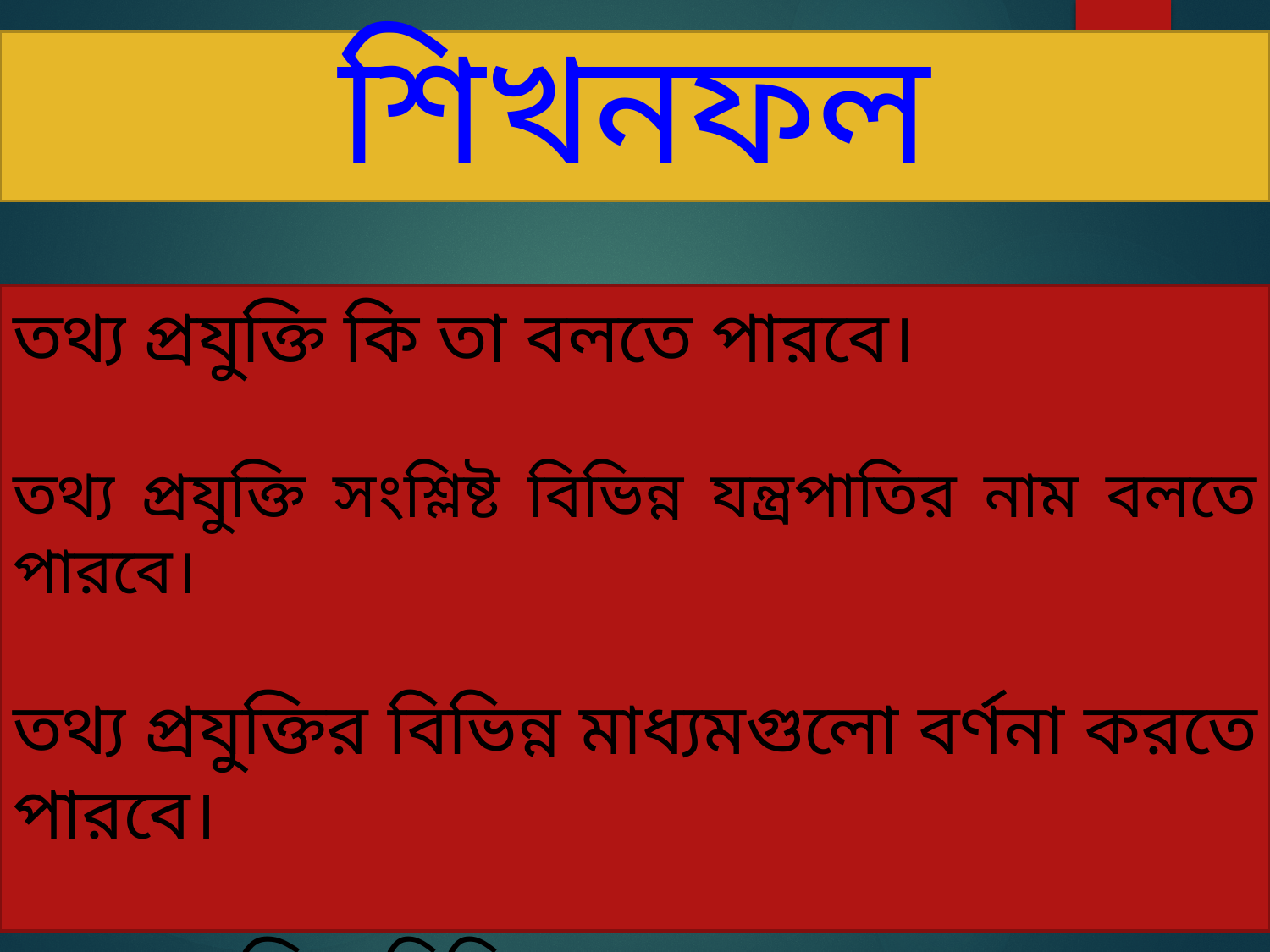

# শিখনফল
তথ্য প্রযুক্তি কি তা বলতে পারবে।

তথ্য প্রযুক্তি সংশ্লিষ্ট বিভিন্ন যন্ত্রপাতির নাম বলতে পারবে।

তথ্য প্রযুক্তির বিভিন্ন মাধ্যমগুলো বর্ণনা করতে পারবে।

তথ্য প্রযুক্তির বিভিন্ন মাধ্যমগুলো ব্যবহার করে কিভাবে উন্নত সেবা পেতে পারি তা বর্ননা করতে পারবে।